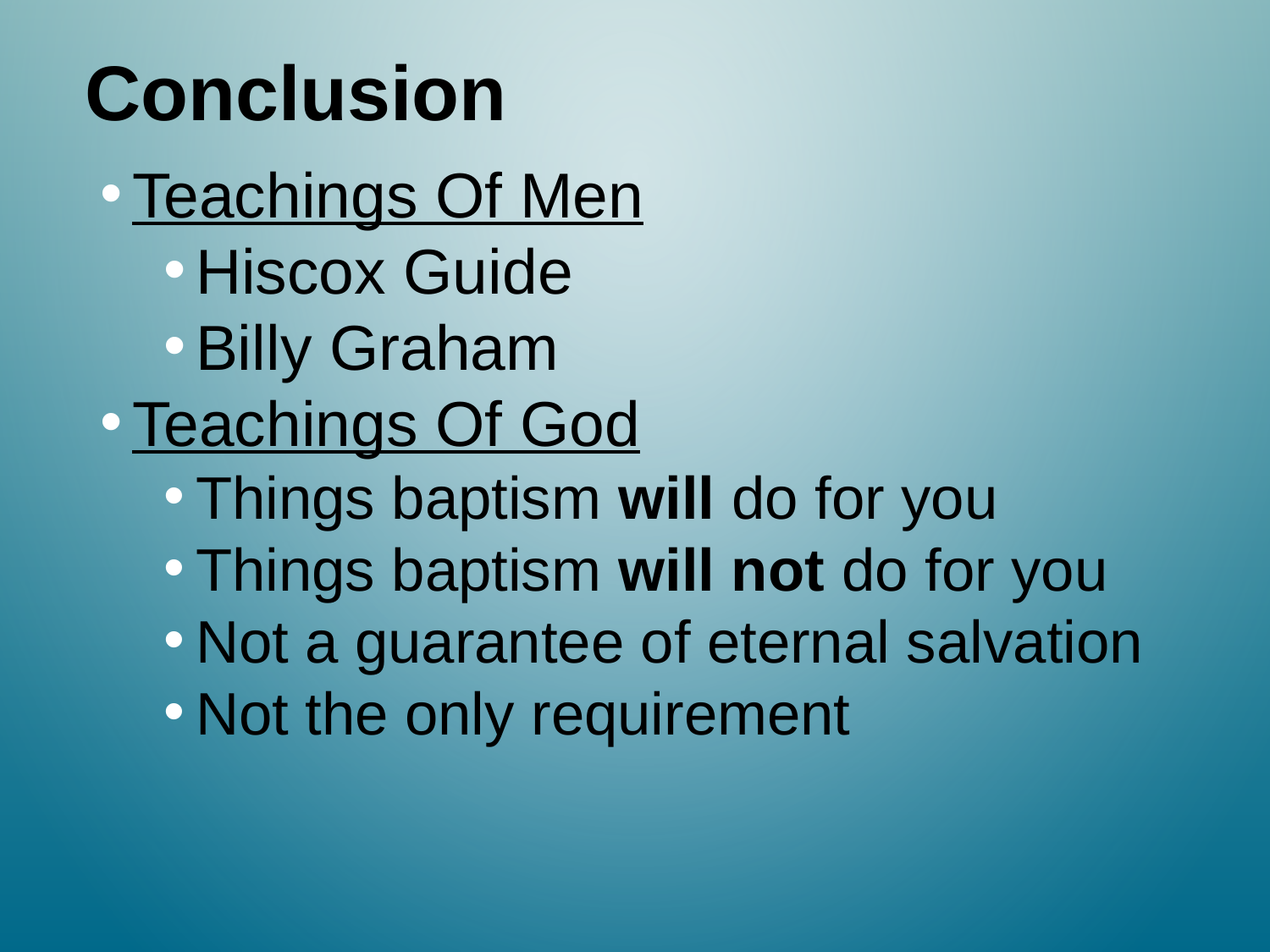

# Conclusion
Teachings Of Men
Hiscox Guide
Billy Graham
Teachings Of God
Things baptism will do for you
Things baptism will not do for you
Not a guarantee of eternal salvation
Not the only requirement